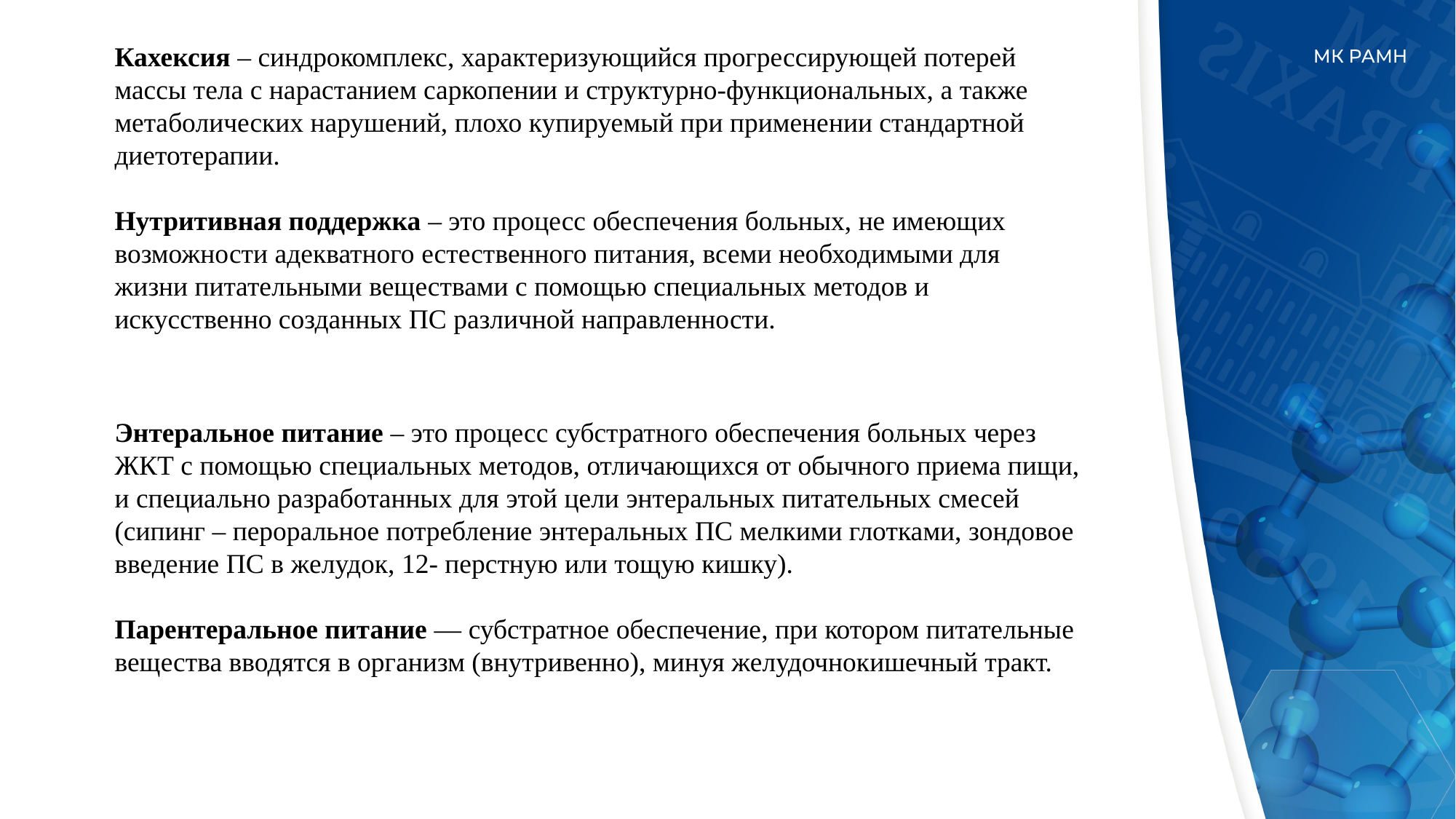

Кахексия – синдрокомплекс, характеризующийся прогрессирующей потерей массы тела с нарастанием саркопении и структурно-функциональных, а также метаболических нарушений, плохо купируемый при применении стандартной диетотерапии.

Нутритивная поддержка – это процесс обеспечения больных, не имеющих возможности адекватного естественного питания, всеми необходимыми для жизни питательными веществами с помощью специальных методов и искусственно созданных ПС различной направленности.
Энтеральное питание – это процесс субстратного обеспечения больных через ЖКТ с помощью специальных методов, отличающихся от обычного приема пищи, и специально разработанных для этой цели энтеральных питательных смесей (сипинг – пероральное потребление энтеральных ПС мелкими глотками, зондовое введение ПС в желудок, 12- перстную или тощую кишку).

Парентеральное питание — субстратное обеспечение, при котором питательные вещества вводятся в организм (внутривенно), минуя желудочнокишечный тракт.